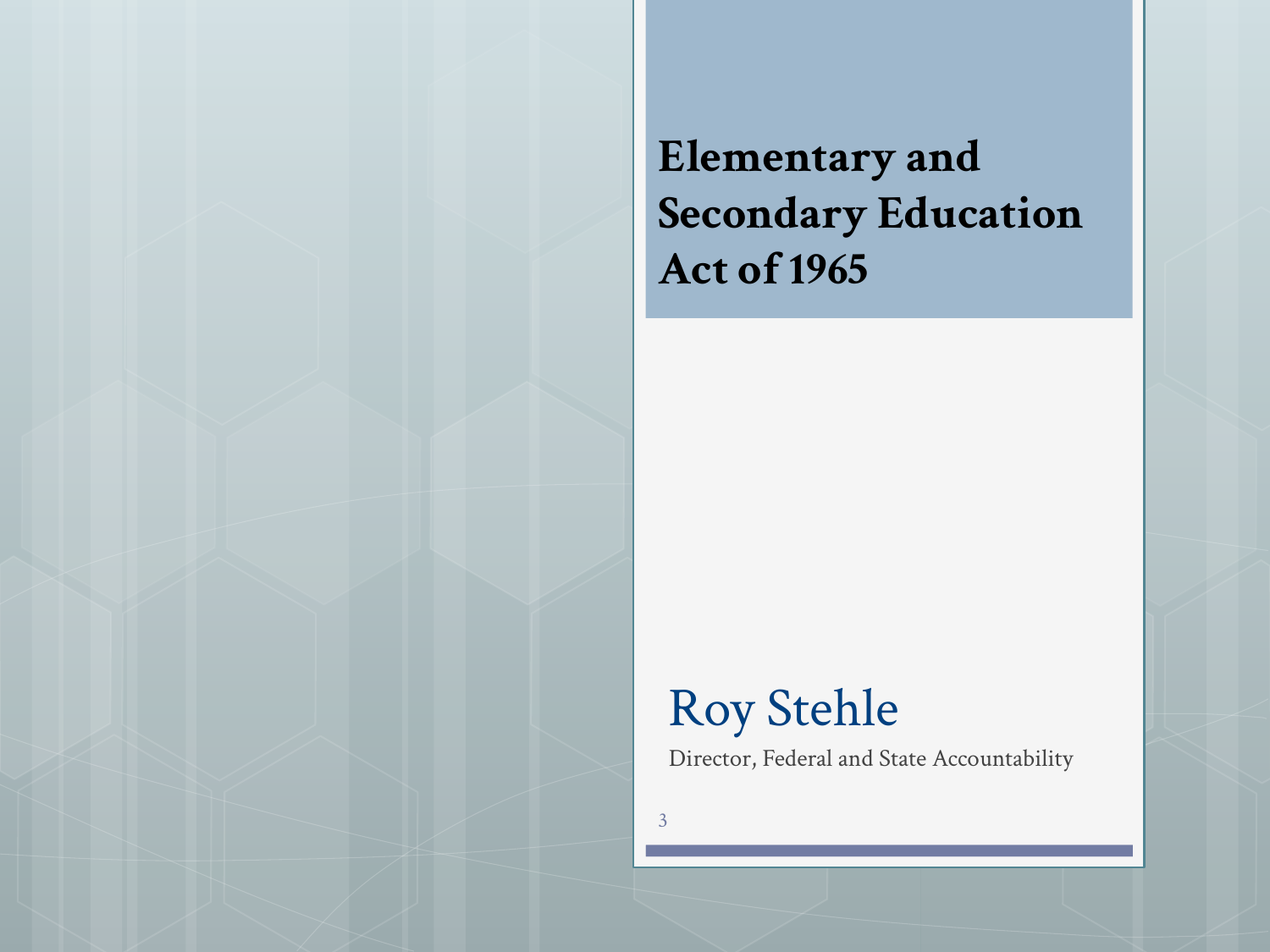

# Elementary and Secondary Education Act of 1965

Roy Stehle
Director, Federal and State Accountability
3